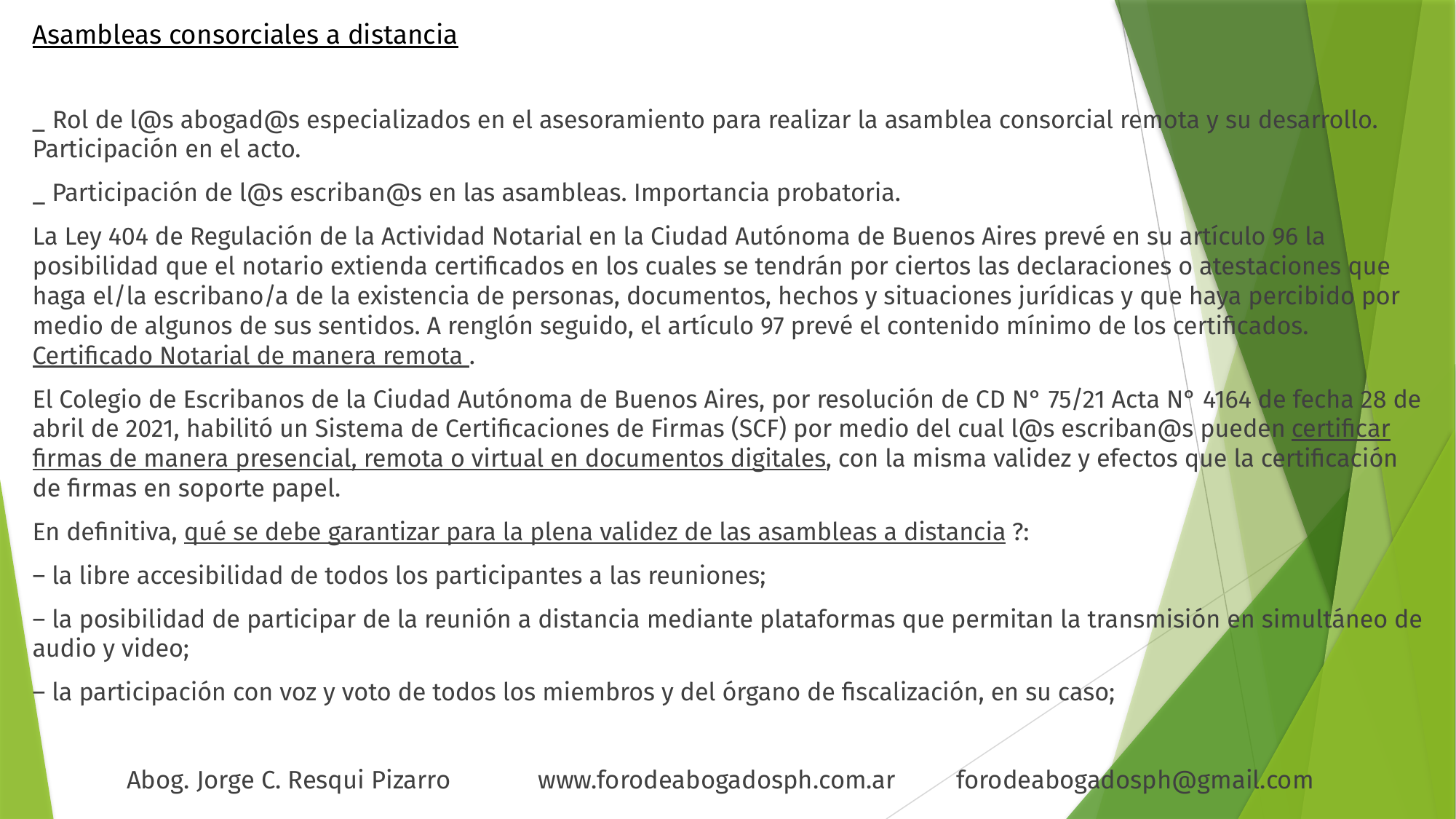

# Asambleas consorciales a distancia
_ Rol de l@s abogad@s especializados en el asesoramiento para realizar la asamblea consorcial remota y su desarrollo. Participación en el acto.
_ Participación de l@s escriban@s en las asambleas. Importancia probatoria.
La Ley 404 de Regulación de la Actividad Notarial en la Ciudad Autónoma de Buenos Aires prevé en su artículo 96 la posibilidad que el notario extienda certificados en los cuales se tendrán por ciertos las declaraciones o atestaciones que haga el/la escribano/a de la existencia de personas, documentos, hechos y situaciones jurídicas y que haya percibido por medio de algunos de sus sentidos. A renglón seguido, el artículo 97 prevé el contenido mínimo de los certificados. Certificado Notarial de manera remota .
El Colegio de Escribanos de la Ciudad Autónoma de Buenos Aires, por resolución de CD N° 75/21 Acta N° 4164 de fecha 28 de abril de 2021, habilitó un Sistema de Certificaciones de Firmas (SCF) por medio del cual l@s escriban@s pueden certificar firmas de manera presencial, remota o virtual en documentos digitales, con la misma validez y efectos que la certificación de firmas en soporte papel.
En definitiva, qué se debe garantizar para la plena validez de las asambleas a distancia ?:
– la libre accesibilidad de todos los participantes a las reuniones;
– la posibilidad de participar de la reunión a distancia mediante plataformas que permitan la transmisión en simultáneo de audio y video;
– la participación con voz y voto de todos los miembros y del órgano de fiscalización, en su caso;

              Abog. Jorge C. Resqui Pizarro             www.forodeabogadosph.com.ar         forodeabogadosph@gmail.com